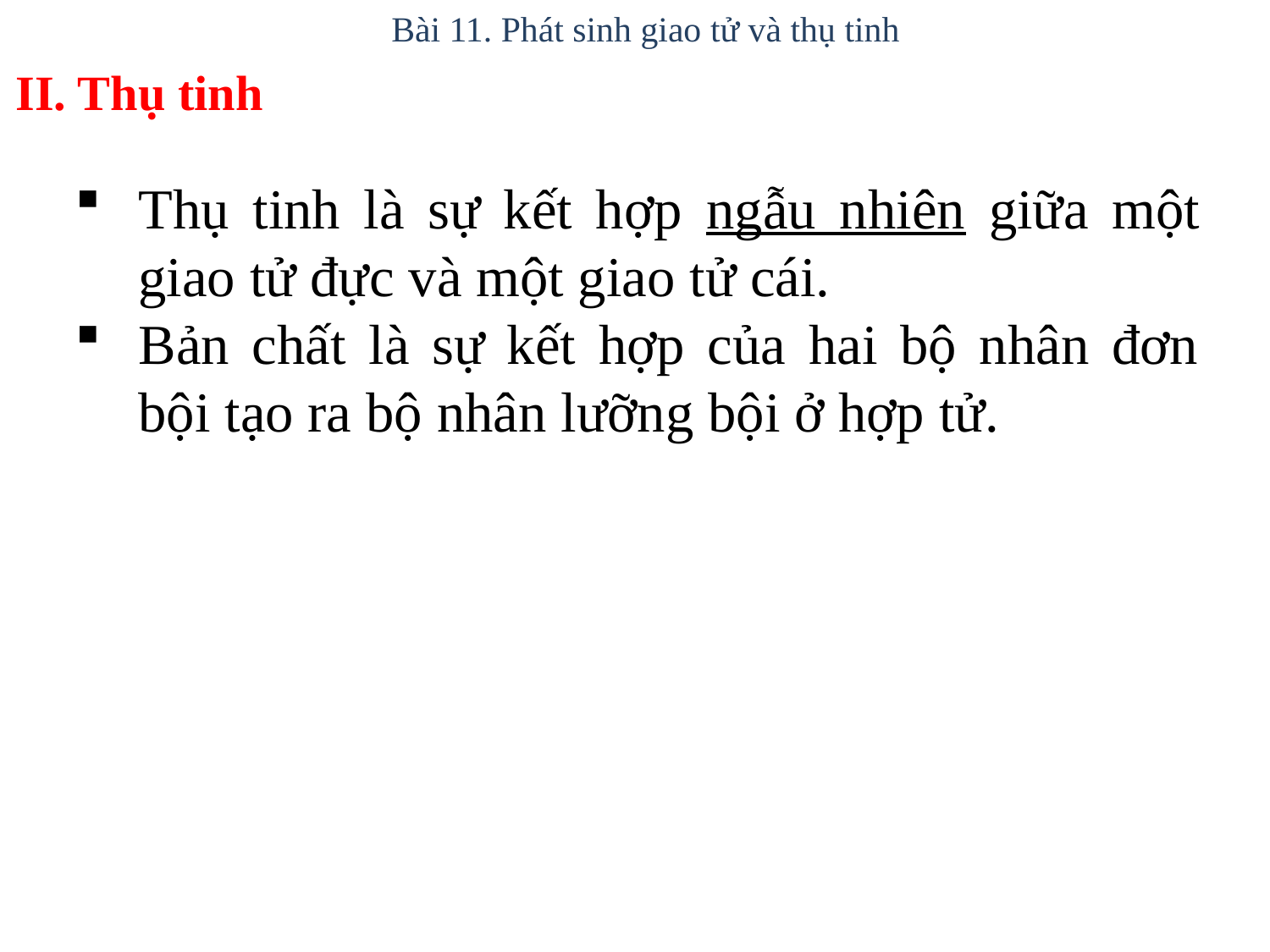

Bài 11. Phát sinh giao tử và thụ tinh
II. Thụ tinh
Thụ tinh là sự kết hợp ngẫu nhiên giữa một giao tử đực và một giao tử cái.
Bản chất là sự kết hợp của hai bộ nhân đơn bội tạo ra bộ nhân lưỡng bội ở hợp tử.